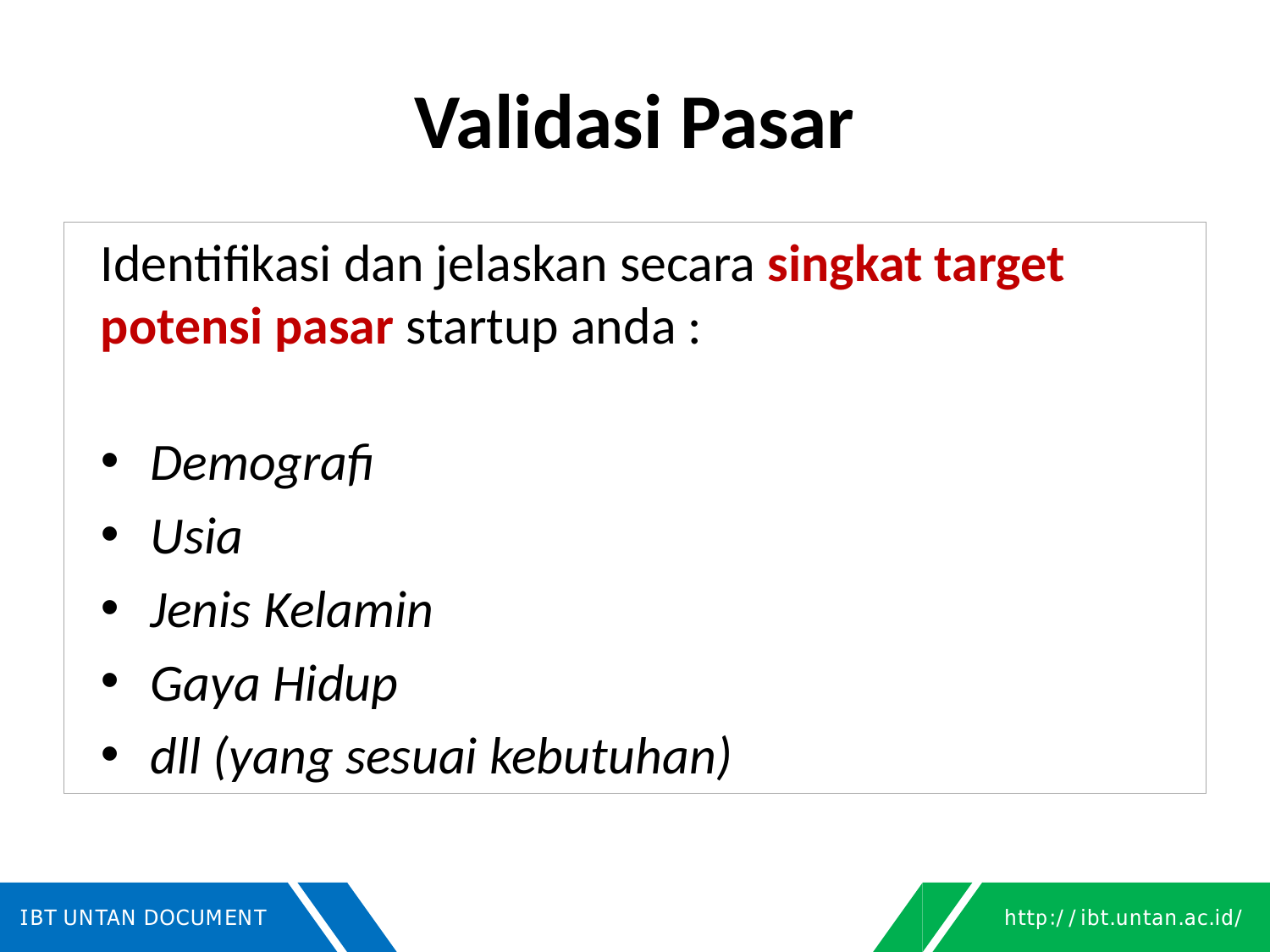

# Validasi Pasar
Identifikasi dan jelaskan secara singkat target potensi pasar startup anda :
Demografi
Usia
Jenis Kelamin
Gaya Hidup
dll (yang sesuai kebutuhan)
IBT UNTAN DOCUMENT

http://ibt.untan.ac.id/